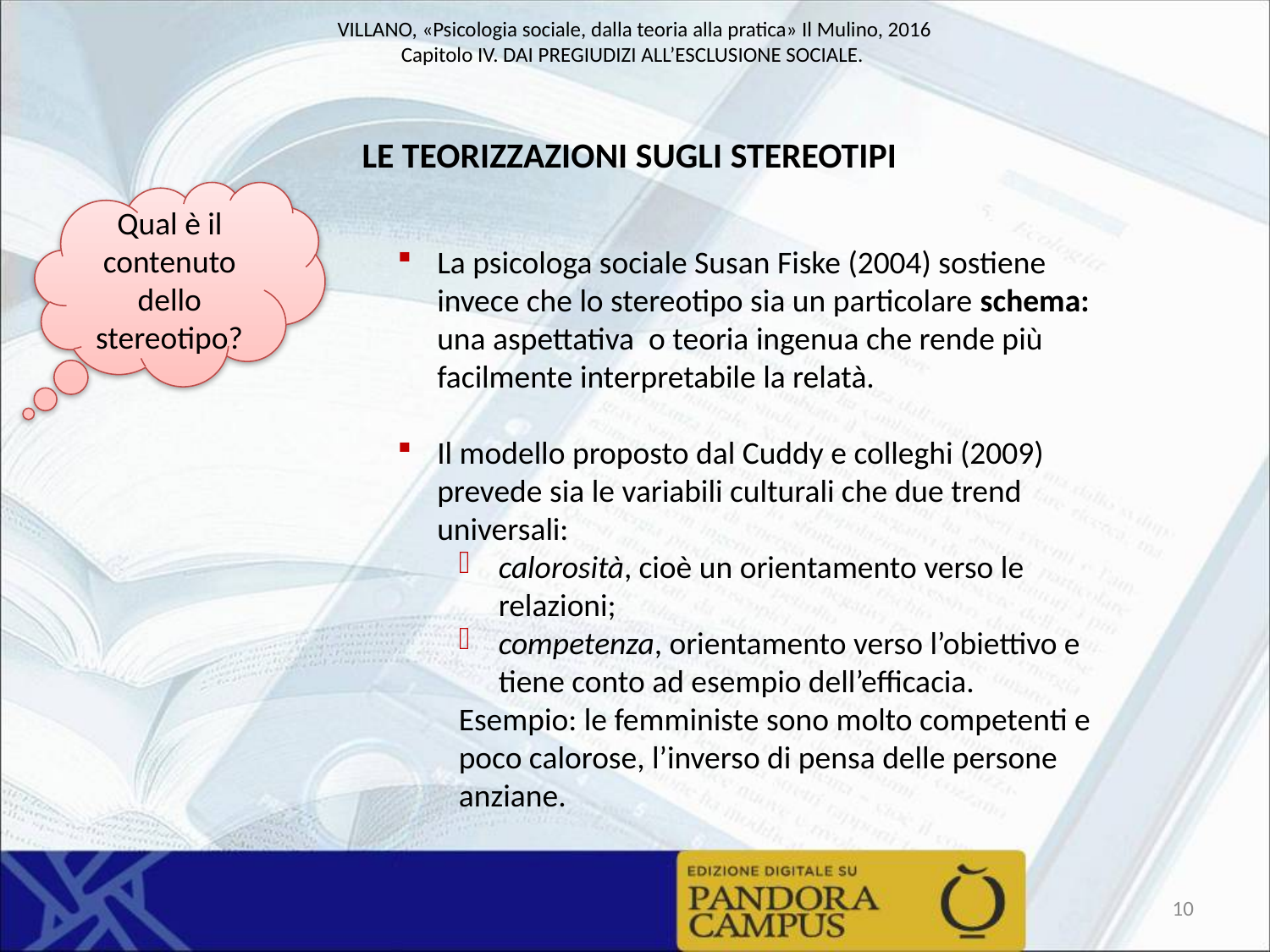

LE TEORIZZAZIONI SUGLI STEREOTIPI
Qual è il contenuto dello stereotipo?
La psicologa sociale Susan Fiske (2004) sostiene invece che lo stereotipo sia un particolare schema: una aspettativa  o teoria ingenua che rende più facilmente interpretabile la relatà.

Il modello proposto dal Cuddy e colleghi (2009) prevede sia le variabili culturali che due trend universali:
calorosità, cioè un orientamento verso le relazioni;
competenza, orientamento verso l’obiettivo e tiene conto ad esempio dell’efficacia.
Esempio: le femministe sono molto competenti e poco calorose, l’inverso di pensa delle persone anziane.

10